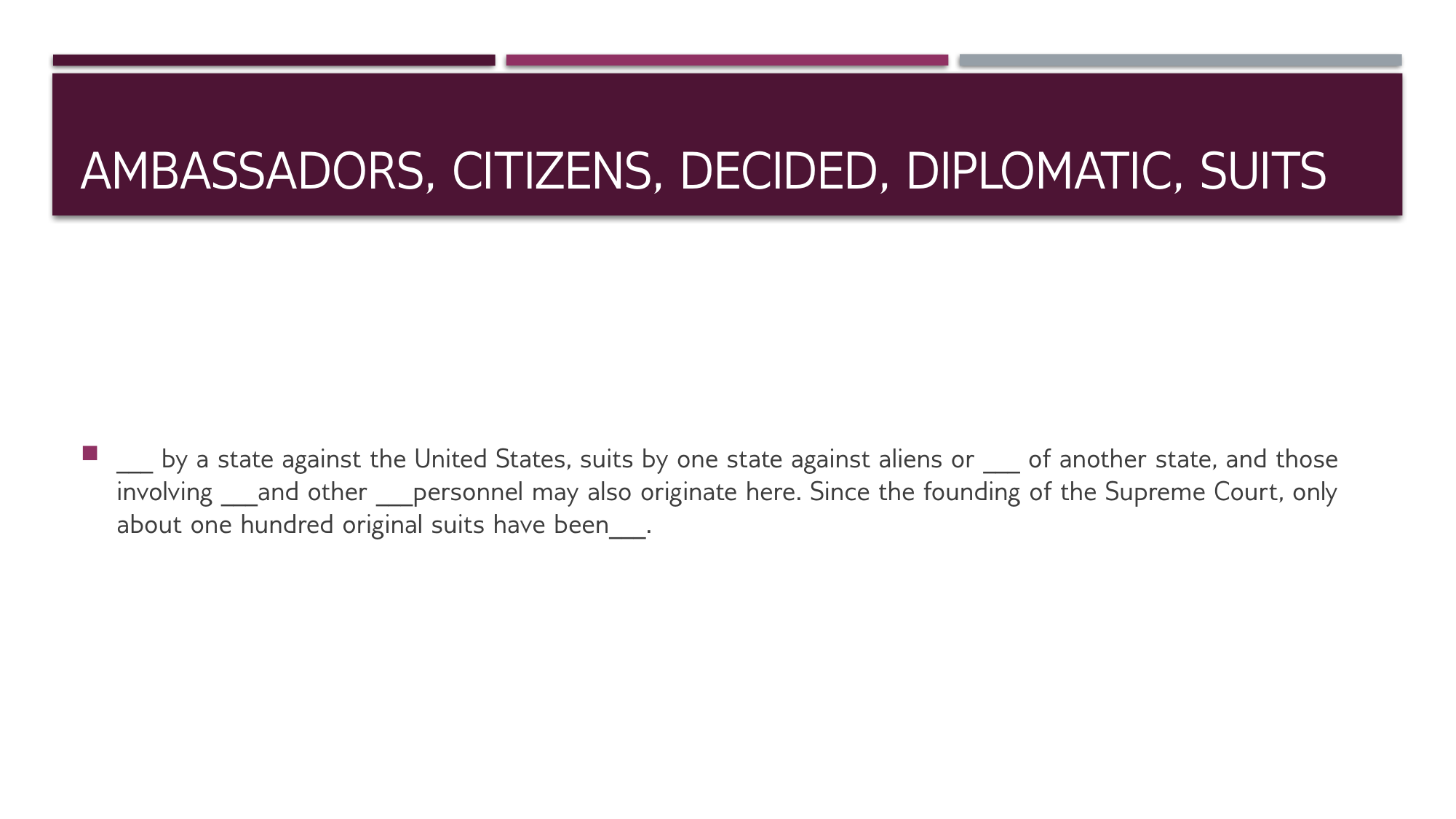

# ambassadors, citizens, decided, diplomatic, Suits
___ by a state against the United States, suits by one state against aliens or ___ of another state, and those involving ___and other ___personnel may also originate here. Since the founding of the Supreme Court, only about one hundred original suits have been___.